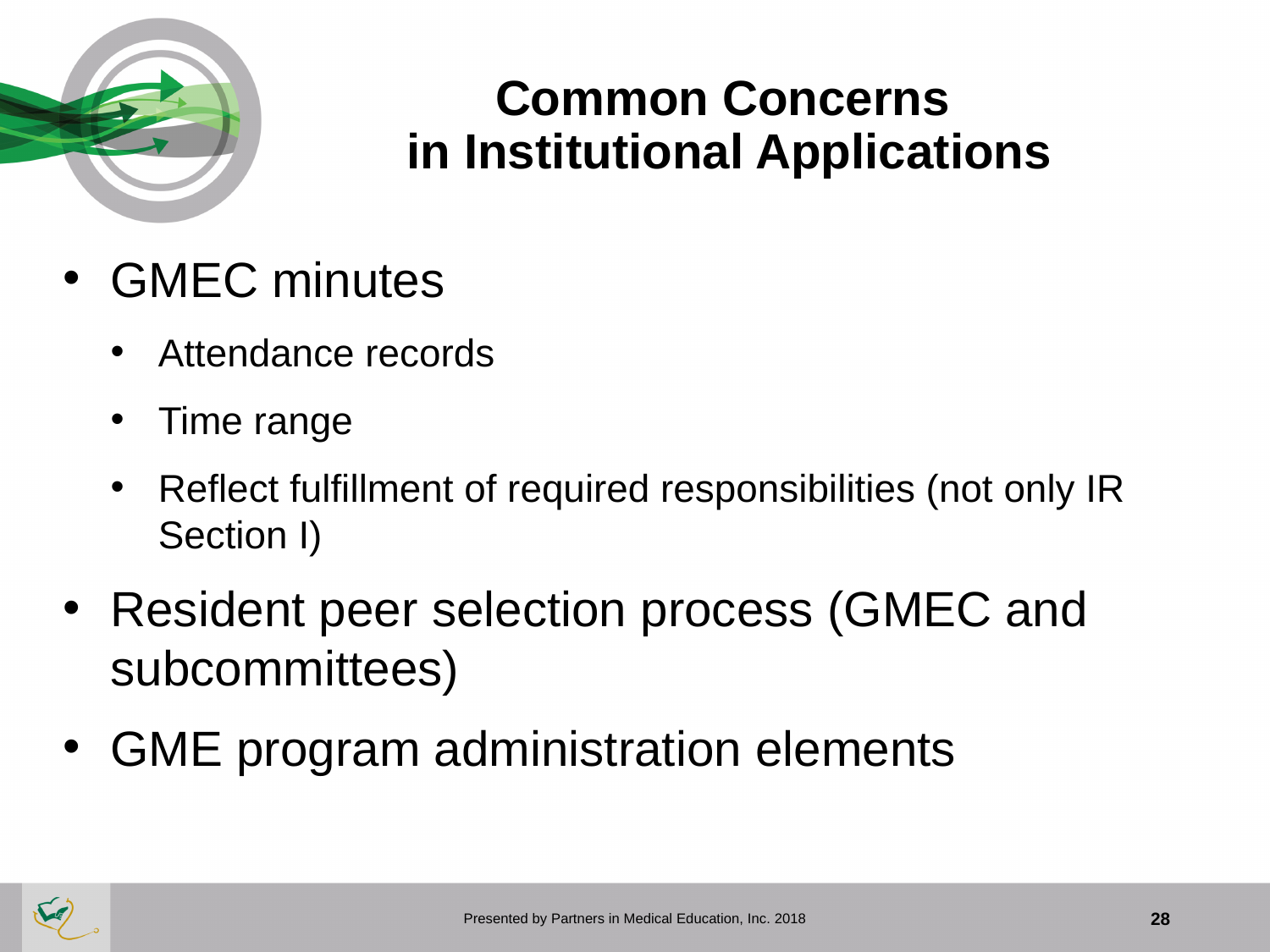

# Common Concerns in Institutional Applications
GMEC minutes
Attendance records
Time range
Reflect fulfillment of required responsibilities (not only IR Section I)
Resident peer selection process (GMEC and subcommittees)
GME program administration elements
Presented by Partners in Medical Education, Inc. 2018
28